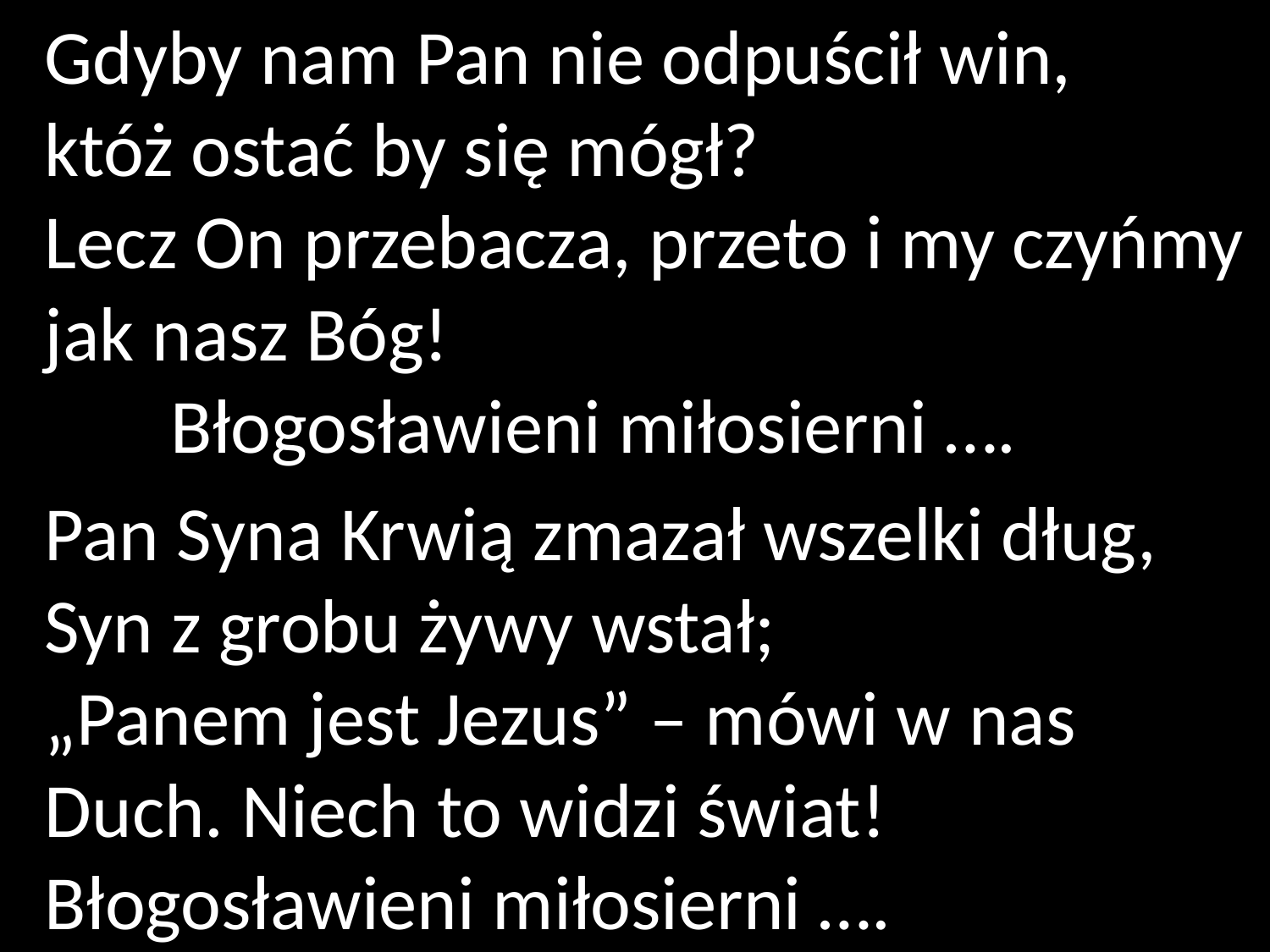

Gdyby nam Pan nie odpuścił win,
któż ostać by się mógł?
Lecz On przebacza, przeto i my czyńmy jak nasz Bóg!
	Błogosławieni miłosierni ….
Pan Syna Krwią zmazał wszelki dług, Syn z grobu żywy wstał;
„Panem jest Jezus” – mówi w nas Duch. Niech to widzi świat! 	Błogosławieni miłosierni ….